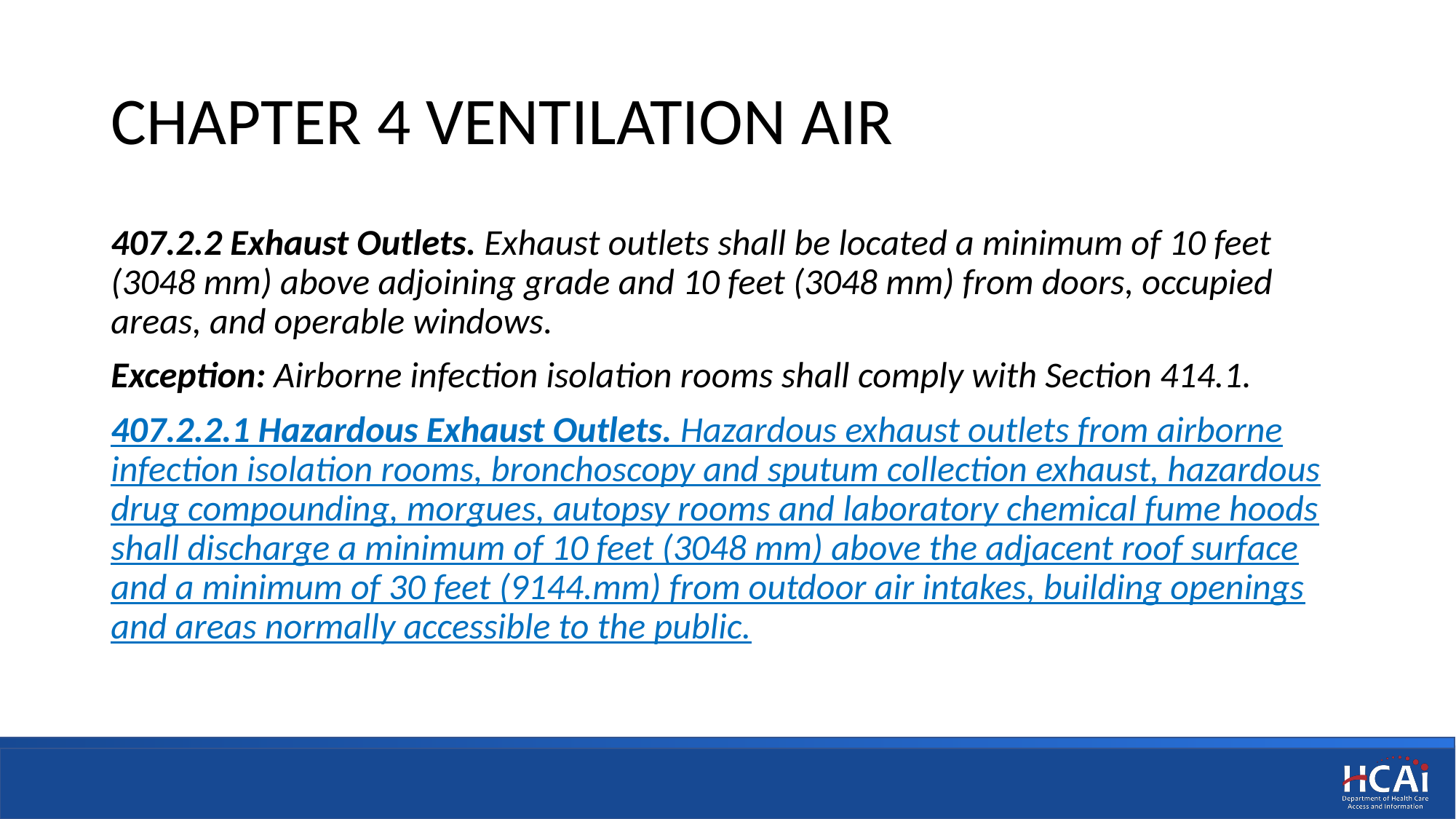

# CHAPTER 4 VENTILATION AIR
407.2.2 Exhaust Outlets. Exhaust outlets shall be located a minimum of 10 feet (3048 mm) above adjoining grade and 10 feet (3048 mm) from doors, occupied areas, and operable windows.
Exception: Airborne infection isolation rooms shall comply with Section 414.1.
407.2.2.1 Hazardous Exhaust Outlets. Hazardous exhaust outlets from airborne infection isolation rooms, bronchoscopy and sputum collection exhaust, hazardous drug compounding, morgues, autopsy rooms and laboratory chemical fume hoods shall discharge a minimum of 10 feet (3048 mm) above the adjacent roof surface and a minimum of 30 feet (9144.mm) from outdoor air intakes, building openings and areas normally accessible to the public.